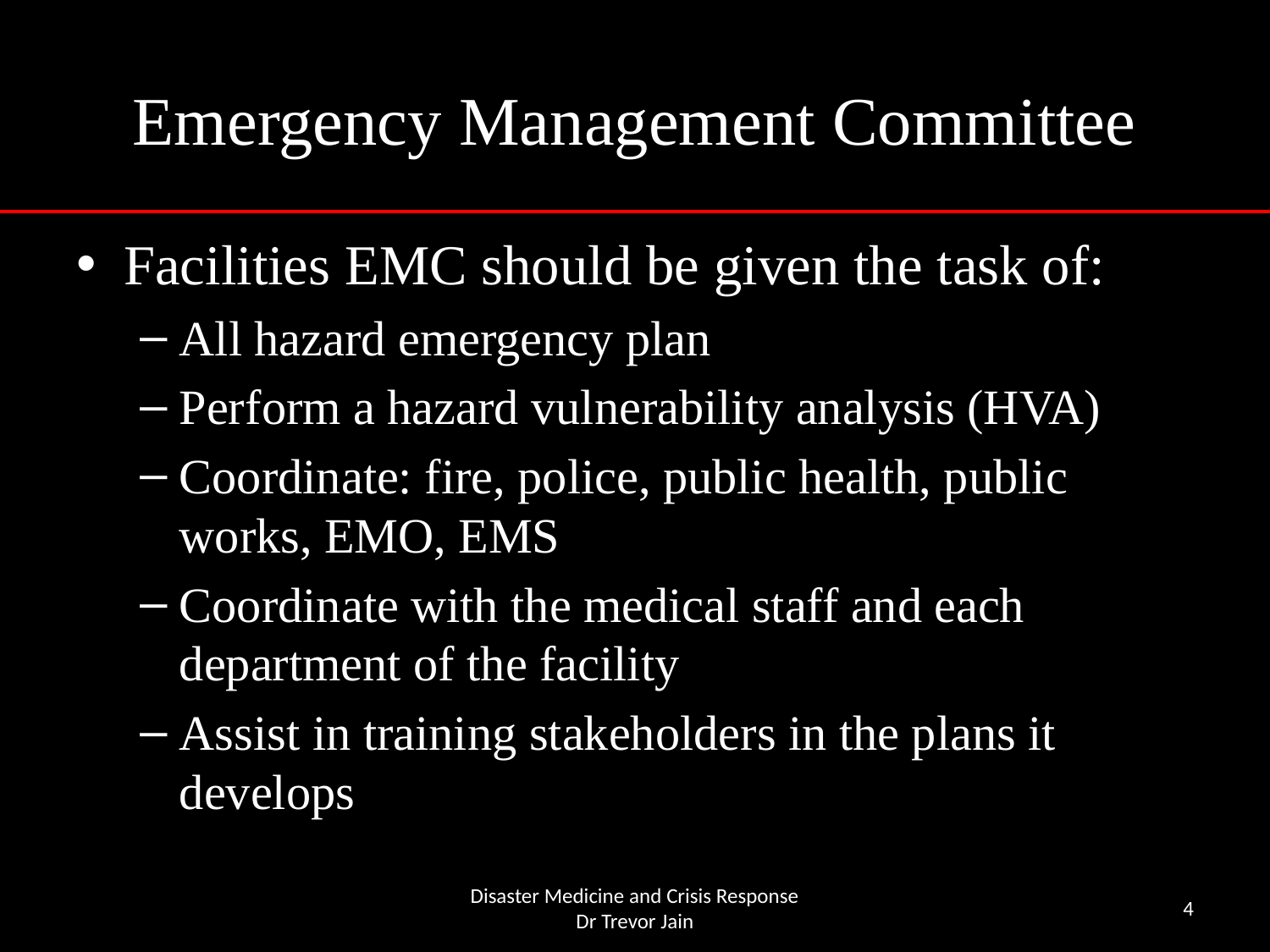

# Emergency Management Committee
Facilities EMC should be given the task of:
All hazard emergency plan
Perform a hazard vulnerability analysis (HVA)
Coordinate: fire, police, public health, public works, EMO, EMS
Coordinate with the medical staff and each department of the facility
Assist in training stakeholders in the plans it develops
Disaster Medicine and Crisis Response
Dr Trevor Jain
4